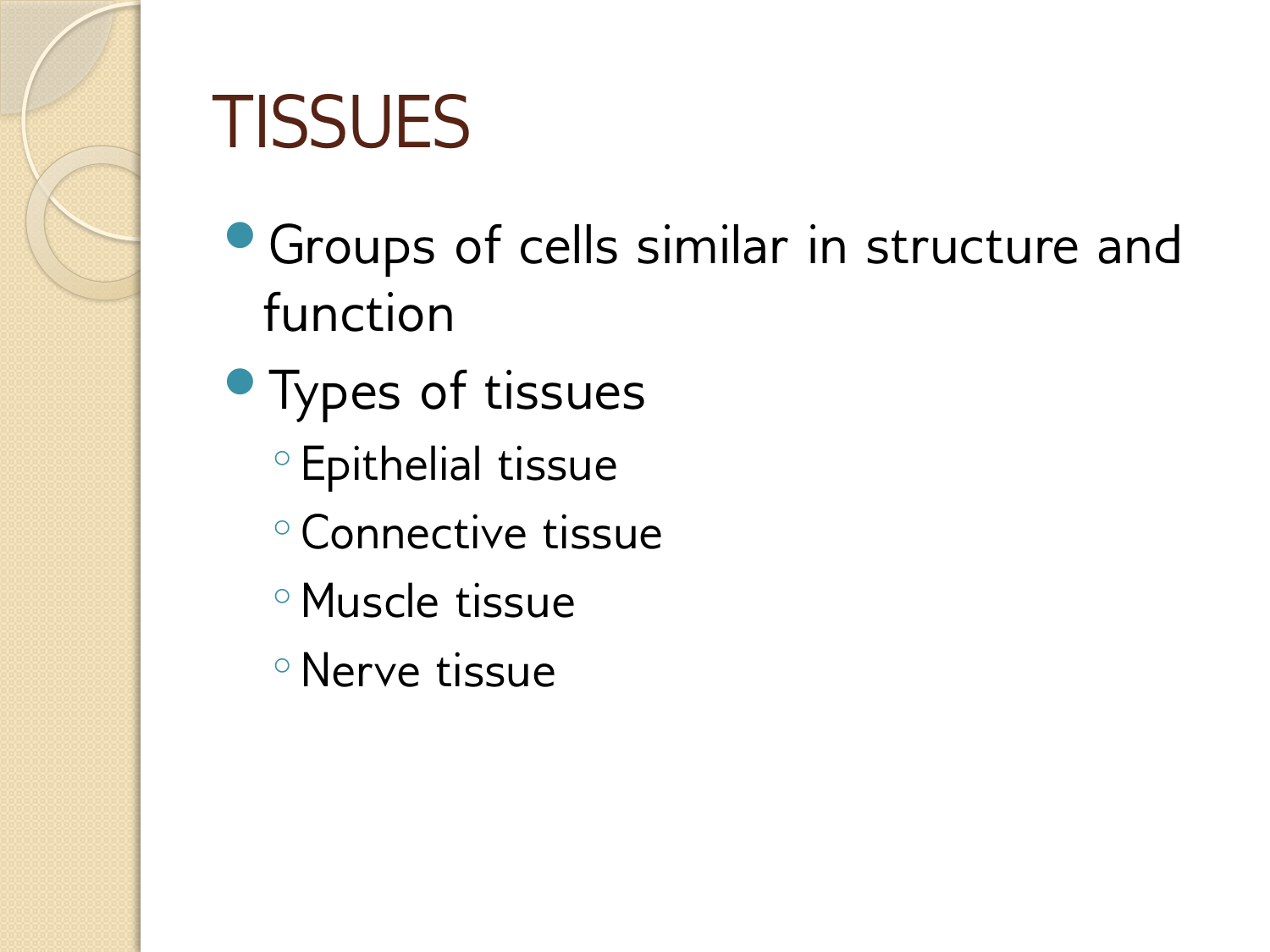

# TISSUES
Groups of cells similar in structure and function
Types of tissues
Epithelial tissue
Connective tissue
Muscle tissue
Nerve tissue